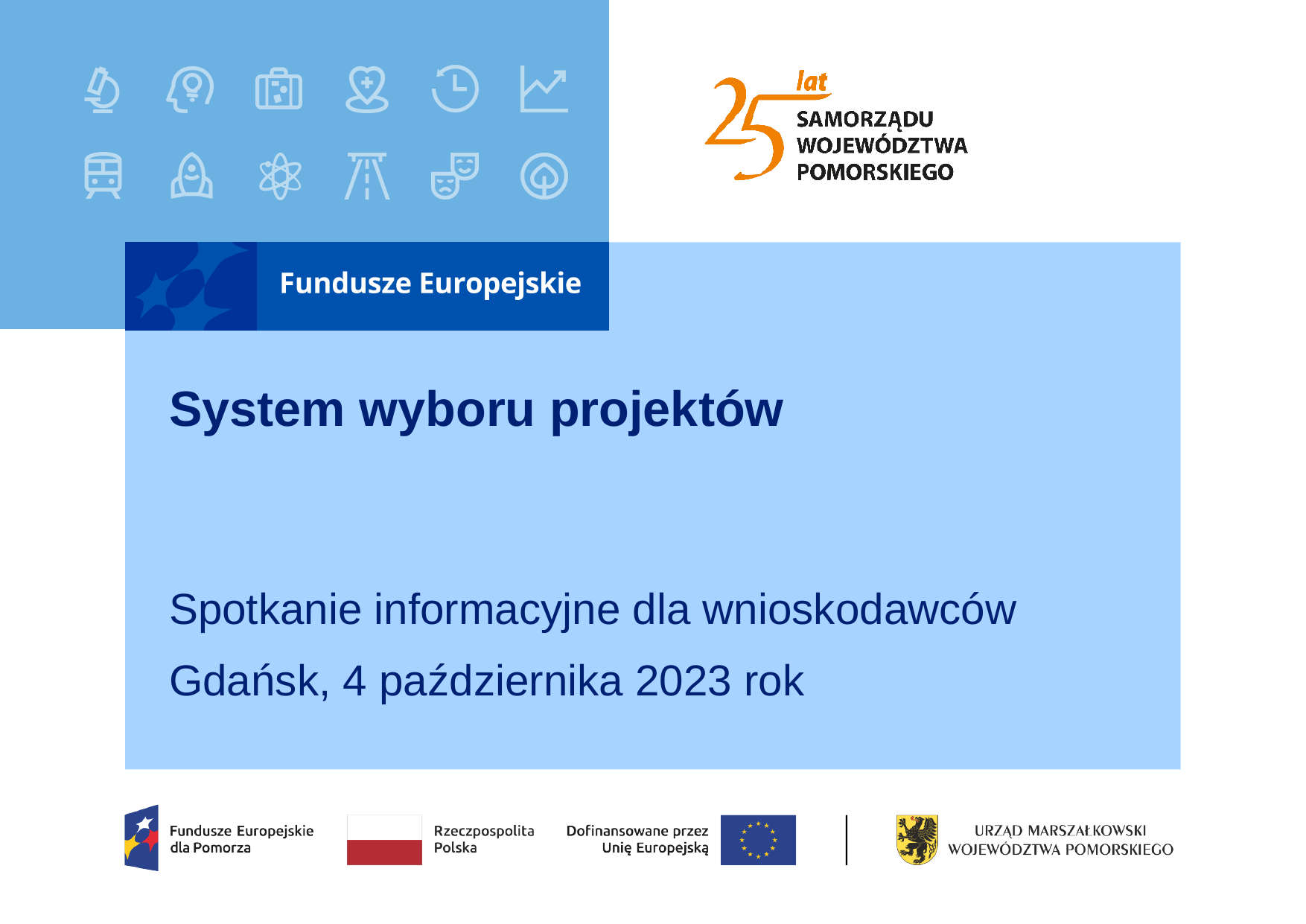

# System wyboru projektów

Spotkanie informacyjne dla wnioskodawców
Gdańsk, 4 października 2023 rok